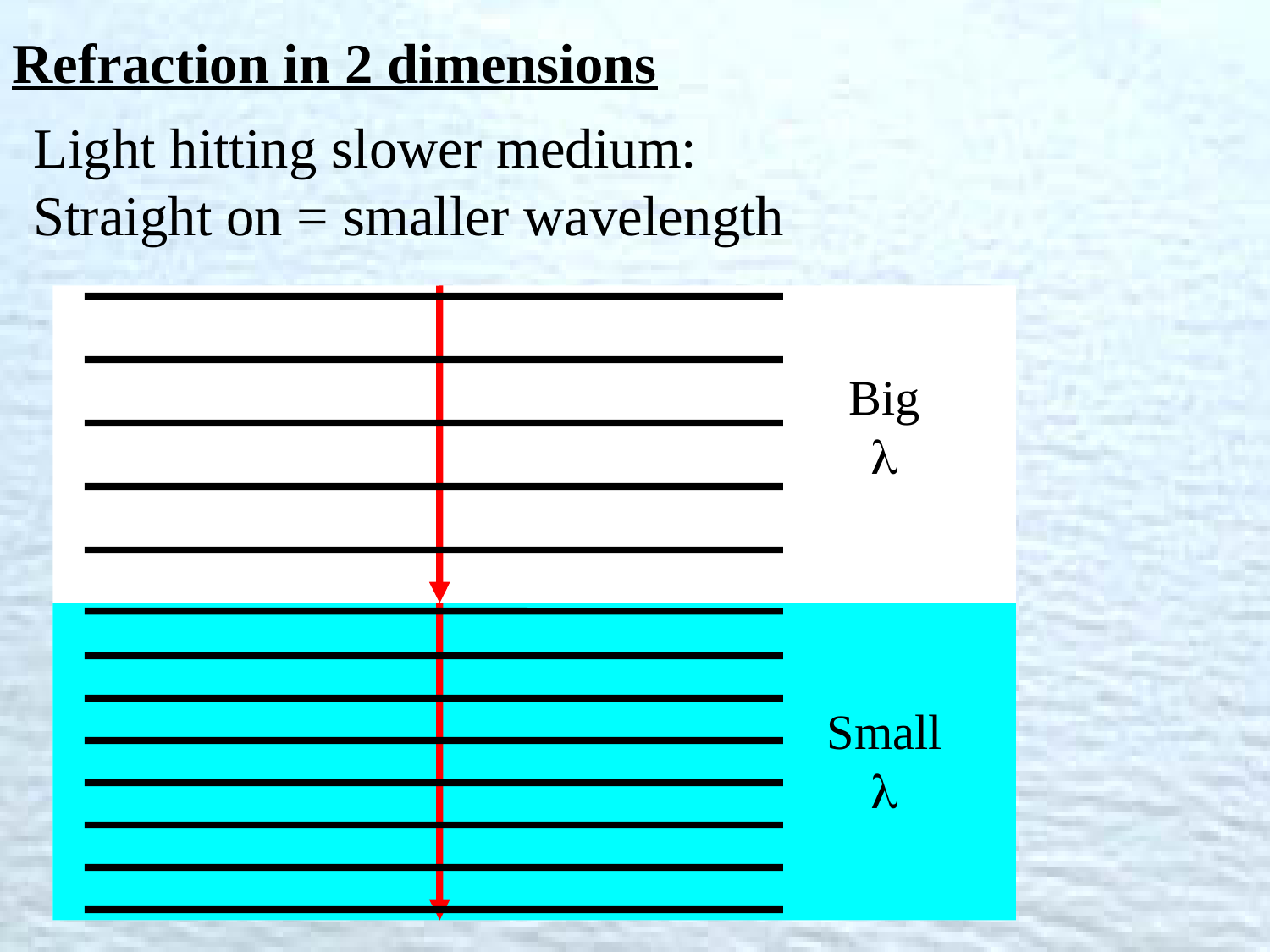

Refraction in 2 dimensions
Light hitting slower medium:
Straight on = smaller wavelength

Big
λ

Small
λ